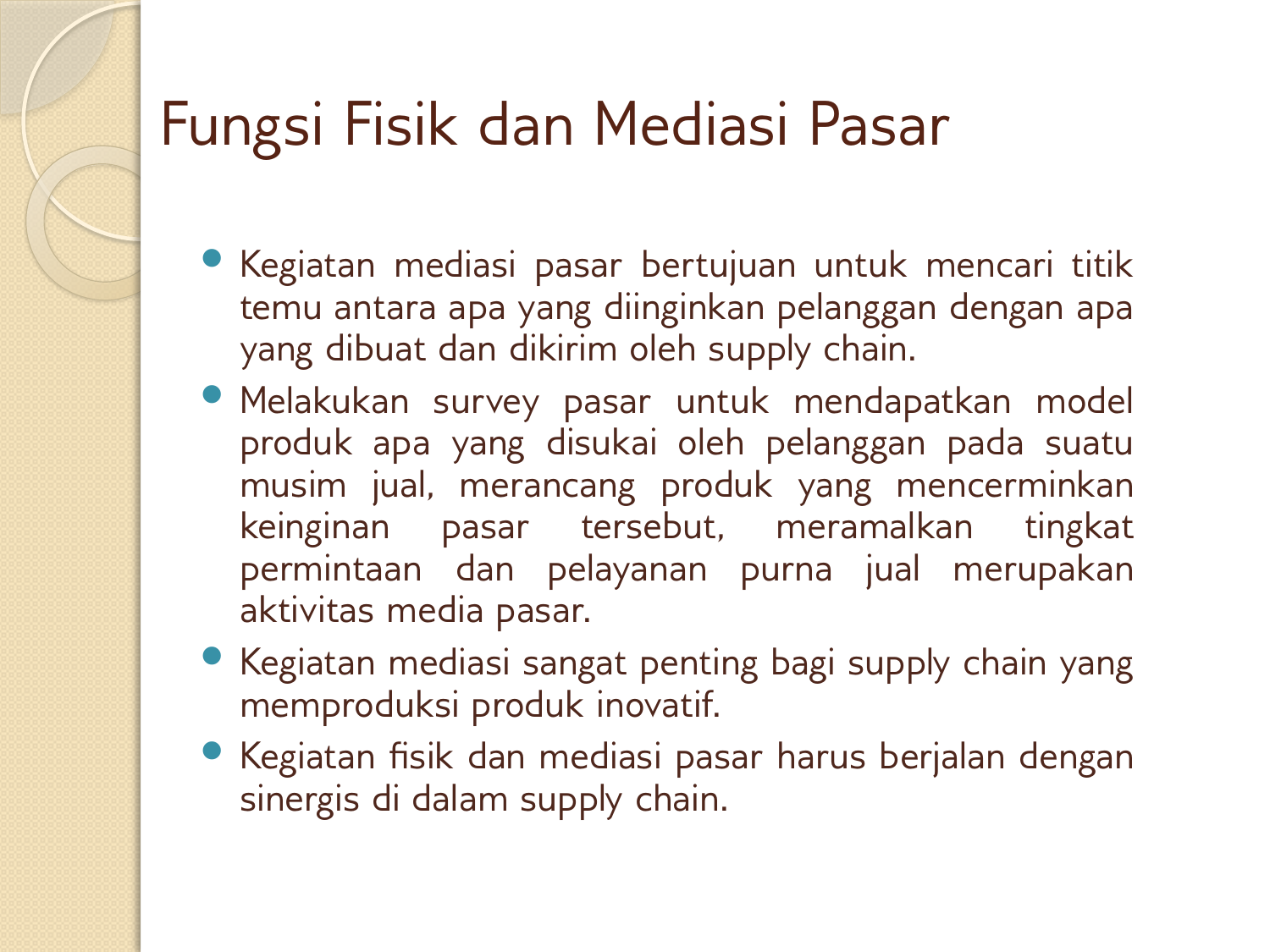

# Fungsi Fisik dan Mediasi Pasar
Kegiatan mediasi pasar bertujuan untuk mencari titik temu antara apa yang diinginkan pelanggan dengan apa yang dibuat dan dikirim oleh supply chain.
Melakukan survey pasar untuk mendapatkan model produk apa yang disukai oleh pelanggan pada suatu musim jual, merancang produk yang mencerminkan keinginan pasar tersebut, meramalkan tingkat permintaan dan pelayanan purna jual merupakan aktivitas media pasar.
Kegiatan mediasi sangat penting bagi supply chain yang memproduksi produk inovatif.
Kegiatan fisik dan mediasi pasar harus berjalan dengan sinergis di dalam supply chain.